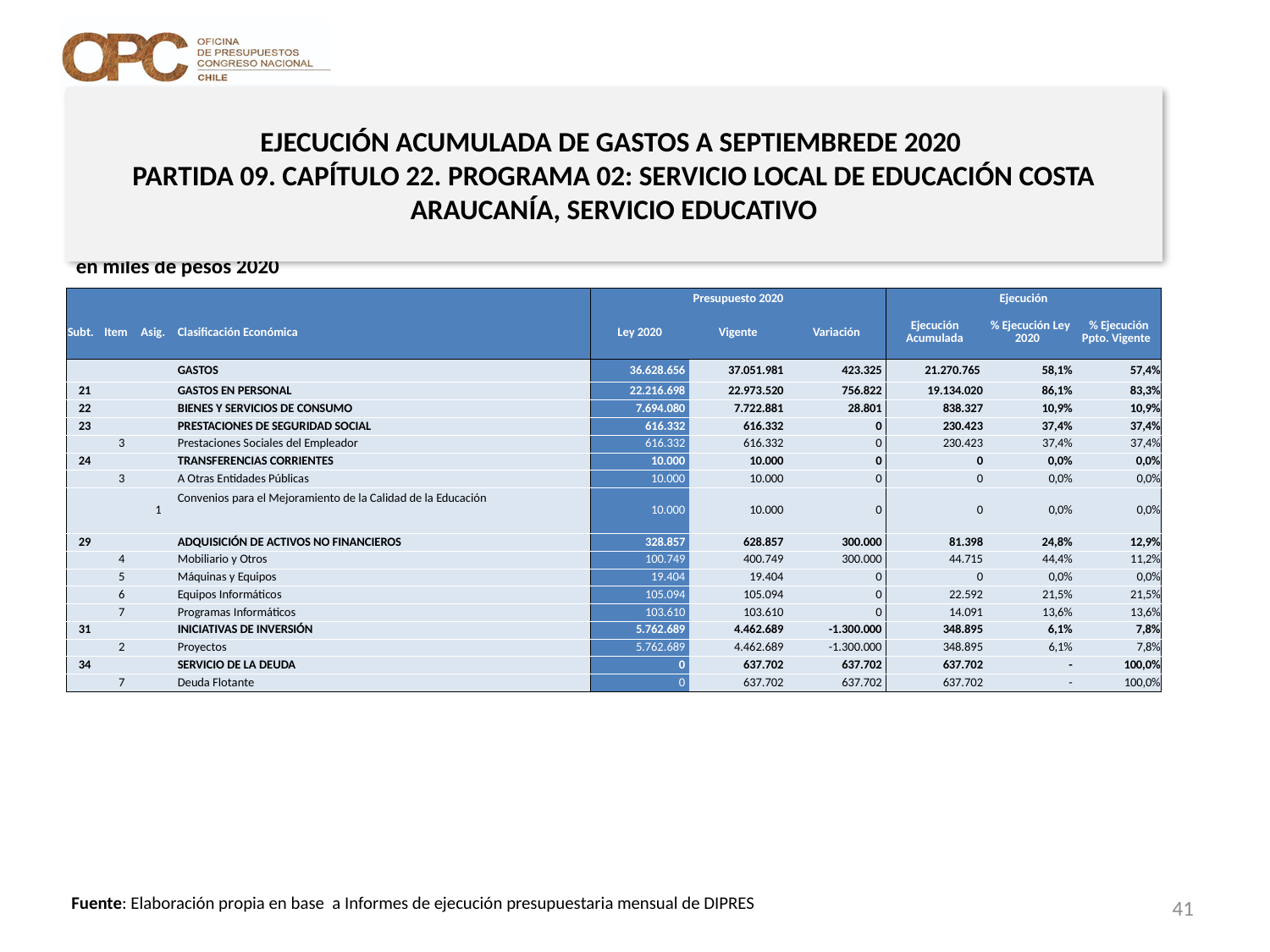

# EJECUCIÓN ACUMULADA DE GASTOS A SEPTIEMBREDE 2020 PARTIDA 09. CAPÍTULO 22. PROGRAMA 02: SERVICIO LOCAL DE EDUCACIÓN COSTA ARAUCANÍA, SERVICIO EDUCATIVO
en miles de pesos 2020
|  |  |  |  | Presupuesto 2020 |  |  | Ejecución |  |  |
| --- | --- | --- | --- | --- | --- | --- | --- | --- | --- |
| Subt. | Item | Asig. | Clasificación Económica | Ley 2020 | Vigente | Variación | Ejecución Acumulada | % Ejecución Ley 2020 | % Ejecución Ppto. Vigente |
|  |  |  | GASTOS | 36.628.656 | 37.051.981 | 423.325 | 21.270.765 | 58,1% | 57,4% |
| 21 |  |  | GASTOS EN PERSONAL | 22.216.698 | 22.973.520 | 756.822 | 19.134.020 | 86,1% | 83,3% |
| 22 |  |  | BIENES Y SERVICIOS DE CONSUMO | 7.694.080 | 7.722.881 | 28.801 | 838.327 | 10,9% | 10,9% |
| 23 |  |  | PRESTACIONES DE SEGURIDAD SOCIAL | 616.332 | 616.332 | 0 | 230.423 | 37,4% | 37,4% |
|  | 3 |  | Prestaciones Sociales del Empleador | 616.332 | 616.332 | 0 | 230.423 | 37,4% | 37,4% |
| 24 |  |  | TRANSFERENCIAS CORRIENTES | 10.000 | 10.000 | 0 | 0 | 0,0% | 0,0% |
|  | 3 |  | A Otras Entidades Públicas | 10.000 | 10.000 | 0 | 0 | 0,0% | 0,0% |
|  |  | 1 | Convenios para el Mejoramiento de la Calidad de la Educación | 10.000 | 10.000 | 0 | 0 | 0,0% | 0,0% |
| 29 |  |  | ADQUISICIÓN DE ACTIVOS NO FINANCIEROS | 328.857 | 628.857 | 300.000 | 81.398 | 24,8% | 12,9% |
|  | 4 |  | Mobiliario y Otros | 100.749 | 400.749 | 300.000 | 44.715 | 44,4% | 11,2% |
|  | 5 |  | Máquinas y Equipos | 19.404 | 19.404 | 0 | 0 | 0,0% | 0,0% |
|  | 6 |  | Equipos Informáticos | 105.094 | 105.094 | 0 | 22.592 | 21,5% | 21,5% |
|  | 7 |  | Programas Informáticos | 103.610 | 103.610 | 0 | 14.091 | 13,6% | 13,6% |
| 31 |  |  | INICIATIVAS DE INVERSIÓN | 5.762.689 | 4.462.689 | -1.300.000 | 348.895 | 6,1% | 7,8% |
|  | 2 |  | Proyectos | 5.762.689 | 4.462.689 | -1.300.000 | 348.895 | 6,1% | 7,8% |
| 34 |  |  | SERVICIO DE LA DEUDA | 0 | 637.702 | 637.702 | 637.702 | - | 100,0% |
|  | 7 |  | Deuda Flotante | 0 | 637.702 | 637.702 | 637.702 | - | 100,0% |
41